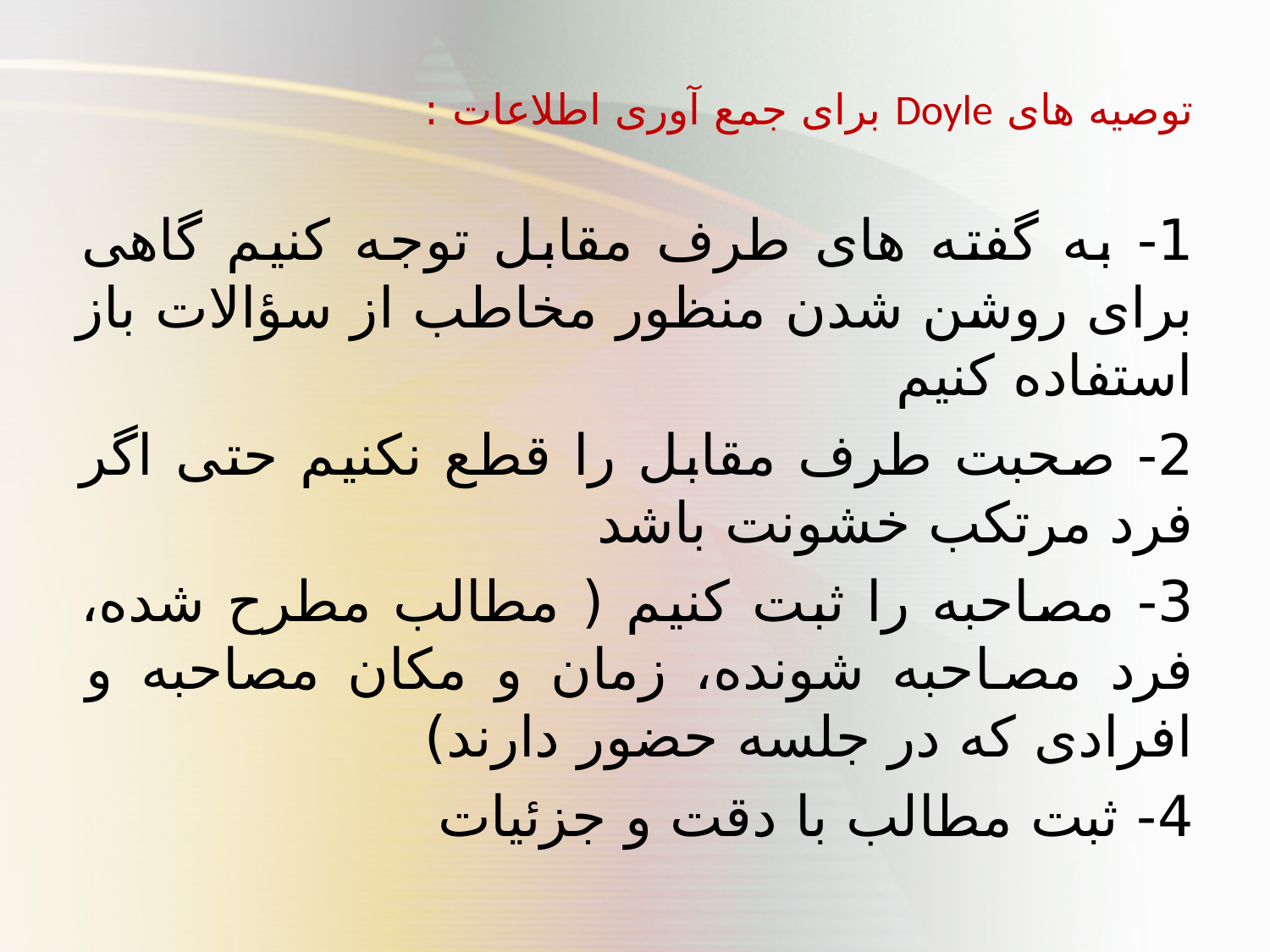

توصیه های Doyle برای جمع آوری اطلاعات :

1- به گفته های طرف مقابل توجه کنیم گاهی برای روشن شدن منظور مخاطب از سؤالات باز استفاده کنیم
2- صحبت طرف مقابل را قطع نکنیم حتی اگر فرد مرتکب خشونت باشد
3- مصاحبه را ثبت کنیم ( مطالب مطرح شده، فرد مصاحبه شونده، زمان و مکان مصاحبه و افرادی که در جلسه حضور دارند)
4- ثبت مطالب با دقت و جزئیات